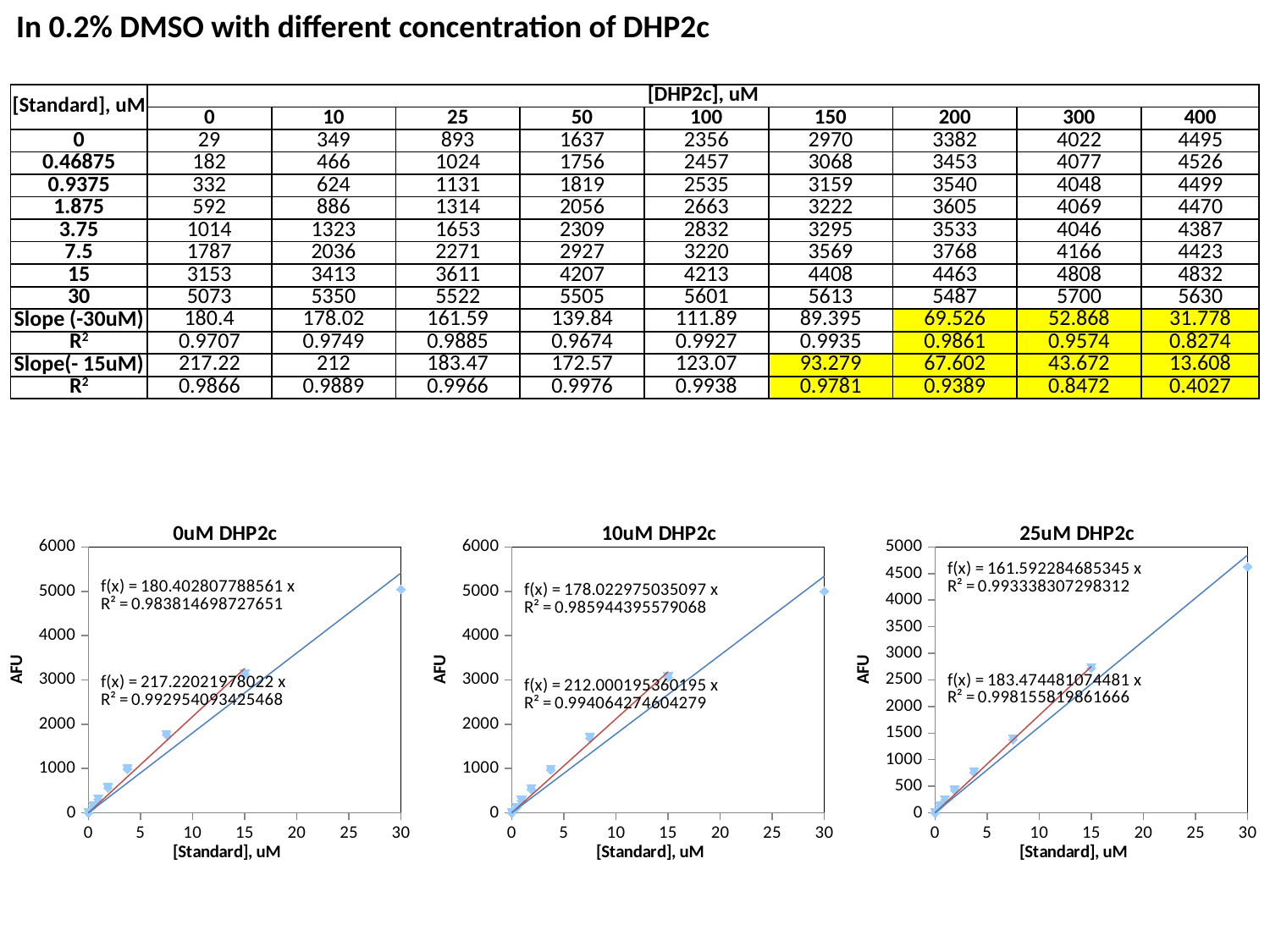

In 0.2% DMSO with different concentration of DHP2c
| [Standard], uM | [DHP2c], uM |  |  |  |  |  |  |  |  |
| --- | --- | --- | --- | --- | --- | --- | --- | --- | --- |
|  | 0 | 10 | 25 | 50 | 100 | 150 | 200 | 300 | 400 |
| 0 | 29 | 349 | 893 | 1637 | 2356 | 2970 | 3382 | 4022 | 4495 |
| 0.46875 | 182 | 466 | 1024 | 1756 | 2457 | 3068 | 3453 | 4077 | 4526 |
| 0.9375 | 332 | 624 | 1131 | 1819 | 2535 | 3159 | 3540 | 4048 | 4499 |
| 1.875 | 592 | 886 | 1314 | 2056 | 2663 | 3222 | 3605 | 4069 | 4470 |
| 3.75 | 1014 | 1323 | 1653 | 2309 | 2832 | 3295 | 3533 | 4046 | 4387 |
| 7.5 | 1787 | 2036 | 2271 | 2927 | 3220 | 3569 | 3768 | 4166 | 4423 |
| 15 | 3153 | 3413 | 3611 | 4207 | 4213 | 4408 | 4463 | 4808 | 4832 |
| 30 | 5073 | 5350 | 5522 | 5505 | 5601 | 5613 | 5487 | 5700 | 5630 |
| Slope (-30uM) | 180.4 | 178.02 | 161.59 | 139.84 | 111.89 | 89.395 | 69.526 | 52.868 | 31.778 |
| R2 | 0.9707 | 0.9749 | 0.9885 | 0.9674 | 0.9927 | 0.9935 | 0.9861 | 0.9574 | 0.8274 |
| Slope(- 15uM) | 217.22 | 212 | 183.47 | 172.57 | 123.07 | 93.279 | 67.602 | 43.672 | 13.608 |
| R2 | 0.9866 | 0.9889 | 0.9966 | 0.9976 | 0.9938 | 0.9781 | 0.9389 | 0.8472 | 0.4027 |

### Chart: 0uM DHP2c

| Category |  |  |
|---|---|---|

### Chart: 10uM DHP2c

| Category |  |  |
|---|---|---|

### Chart: 25uM DHP2c

| Category |  |  |
|---|---|---|